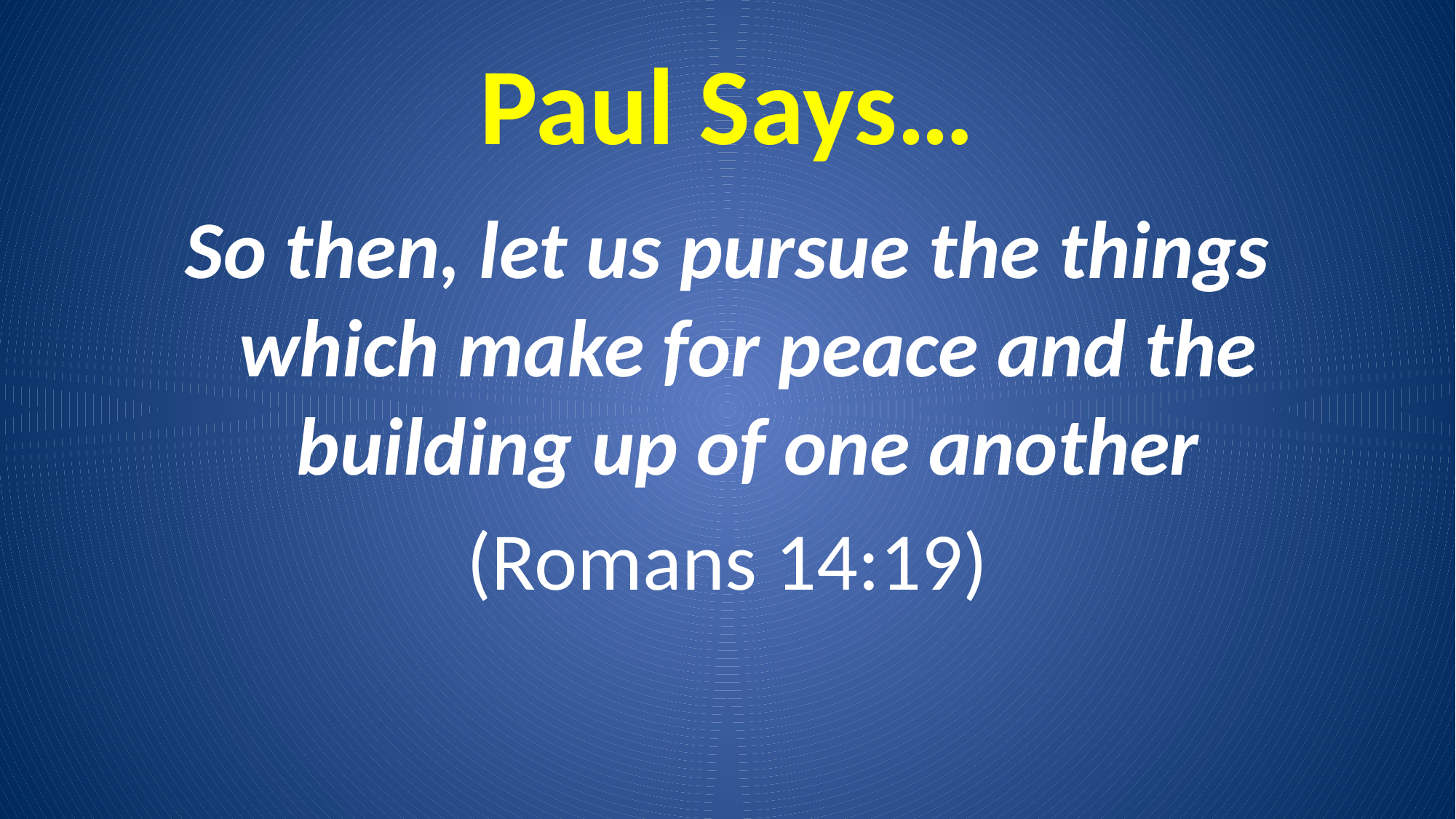

# Paul Says…
So then, let us pursue the things which make for peace and the building up of one another
(Romans 14:19)